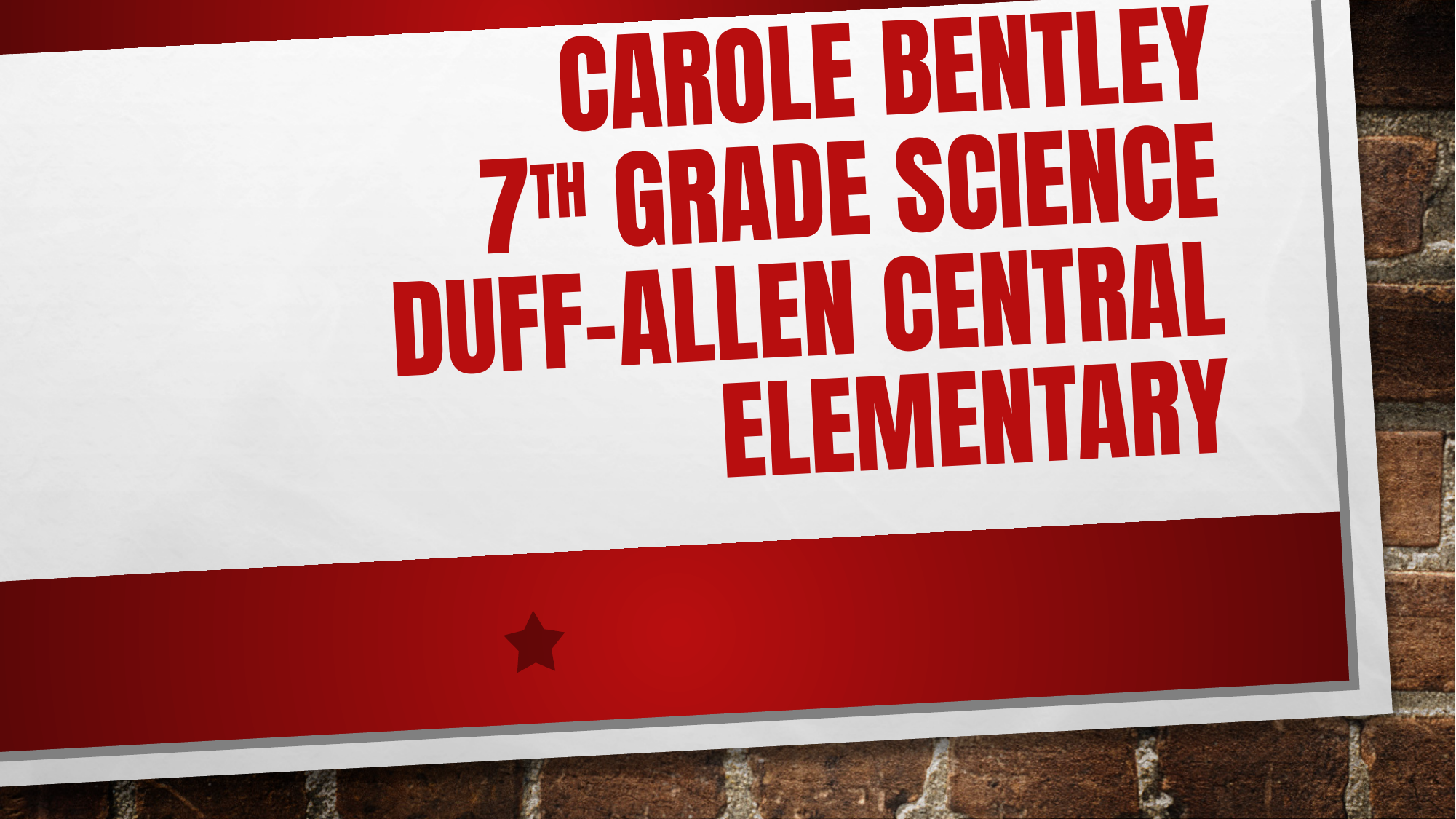

# Carole Bentley 7th Grade Science Duff-Allen Central Elementary